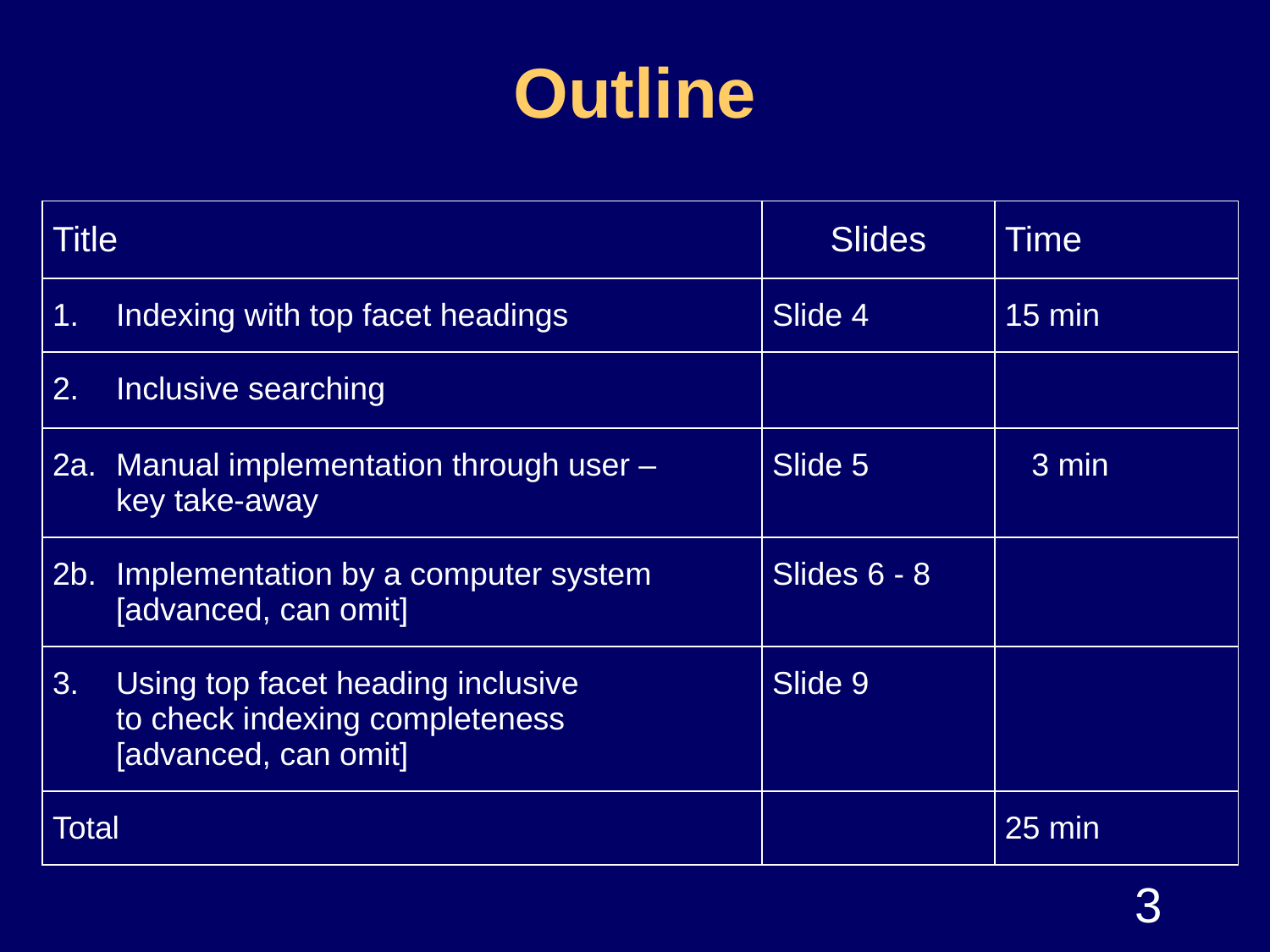

# Outline
| Title | Slides | Time |
| --- | --- | --- |
| 1. Indexing with top facet headings | Slide 4 | 15 min |
| 2. Inclusive searching |  |  |
| 2a. Manual implementation through user – key take-away | Slide 5 | 3 min |
| 2b. Implementation by a computer system [advanced, can omit] | Slides 6 - 8 |  |
| 3. Using top facet heading inclusive to check indexing completeness [advanced, can omit] | Slide 9 |  |
| Total |  | 25 min |
3